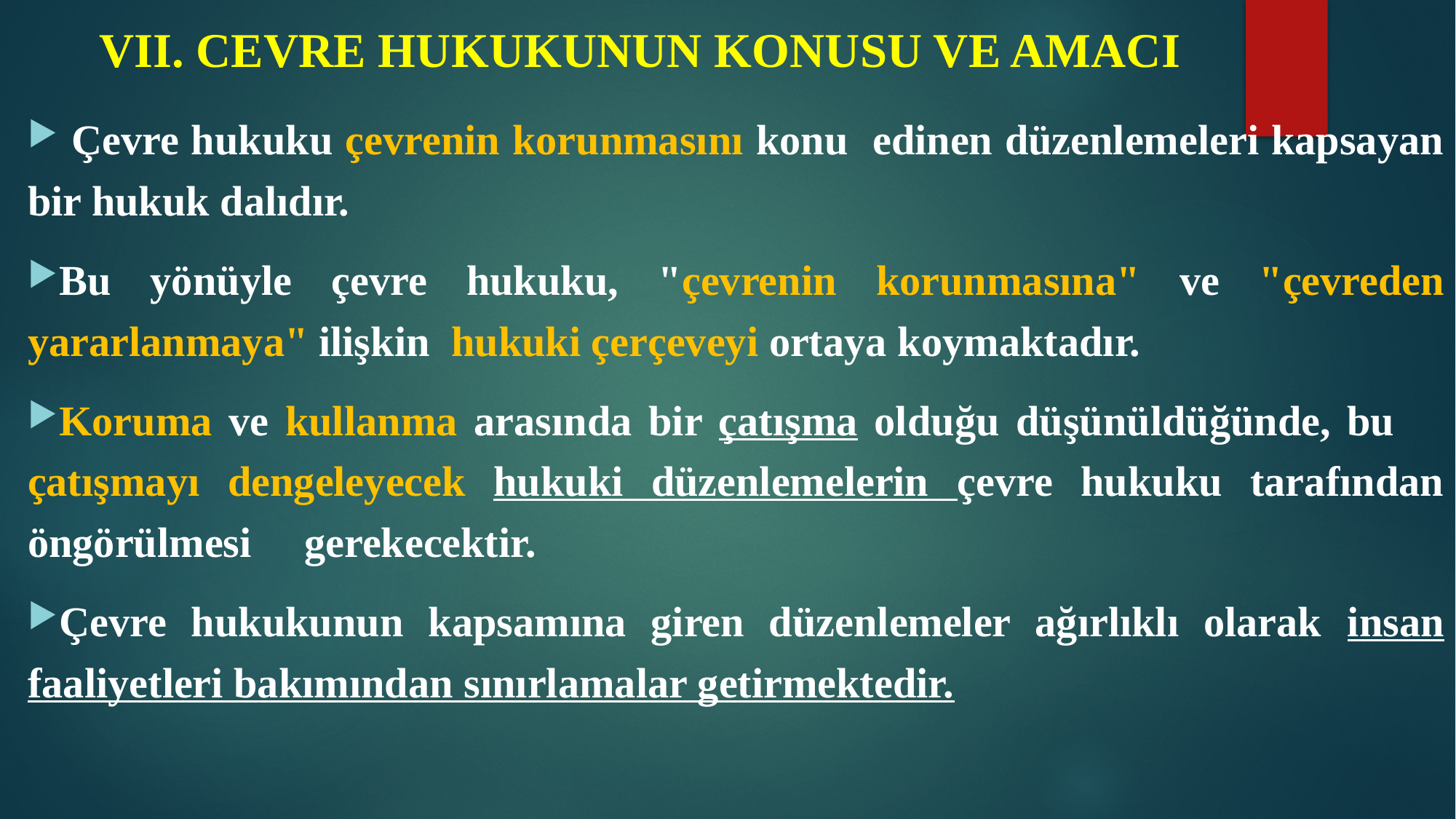

# VII. CEVRE HUKUKUNUN KONUSU VE AMACI
 Çevre hukuku çevrenin korunmasını konu  edinen düzenlemeleri kapsayan bir hukuk dalıdır.
Bu yönüyle çevre hukuku, "çevrenin korunmasına" ve "çevreden yararlanmaya" ilişkin  hukuki çerçeveyi ortaya koymaktadır.
Koruma ve kullanma arasında bir çatışma olduğu düşünüldüğünde, bu    çatışmayı dengeleyecek hukuki düzenlemelerin çevre hukuku tarafından öngörülmesi     gerekecektir.
Çevre hukukunun kapsamına giren düzenlemeler ağırlıklı olarak insan faaliyetleri bakımından sınırlamalar getirmektedir.